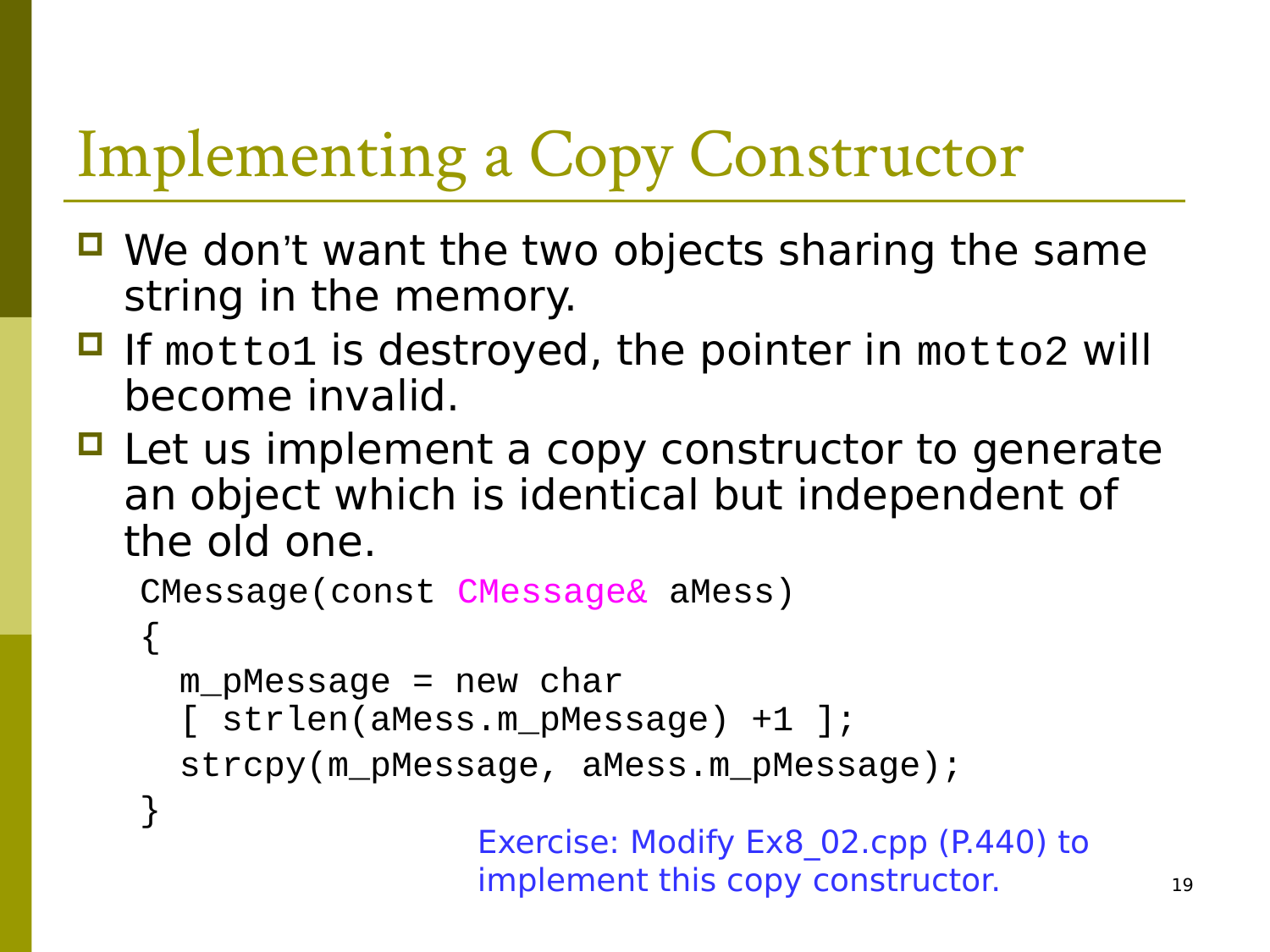

# Implementing a Copy Constructor
We don’t want the two objects sharing the same string in the memory.
If motto1 is destroyed, the pointer in motto2 will become invalid.
Let us implement a copy constructor to generate an object which is identical but independent of the old one.
CMessage(const CMessage& aMess)
{
	m_pMessage = new char [ strlen(aMess.m_pMessage) +1 ];
	strcpy(m_pMessage, aMess.m_pMessage);
}
Exercise: Modify Ex8_02.cpp (P.440) to implement this copy constructor.
19